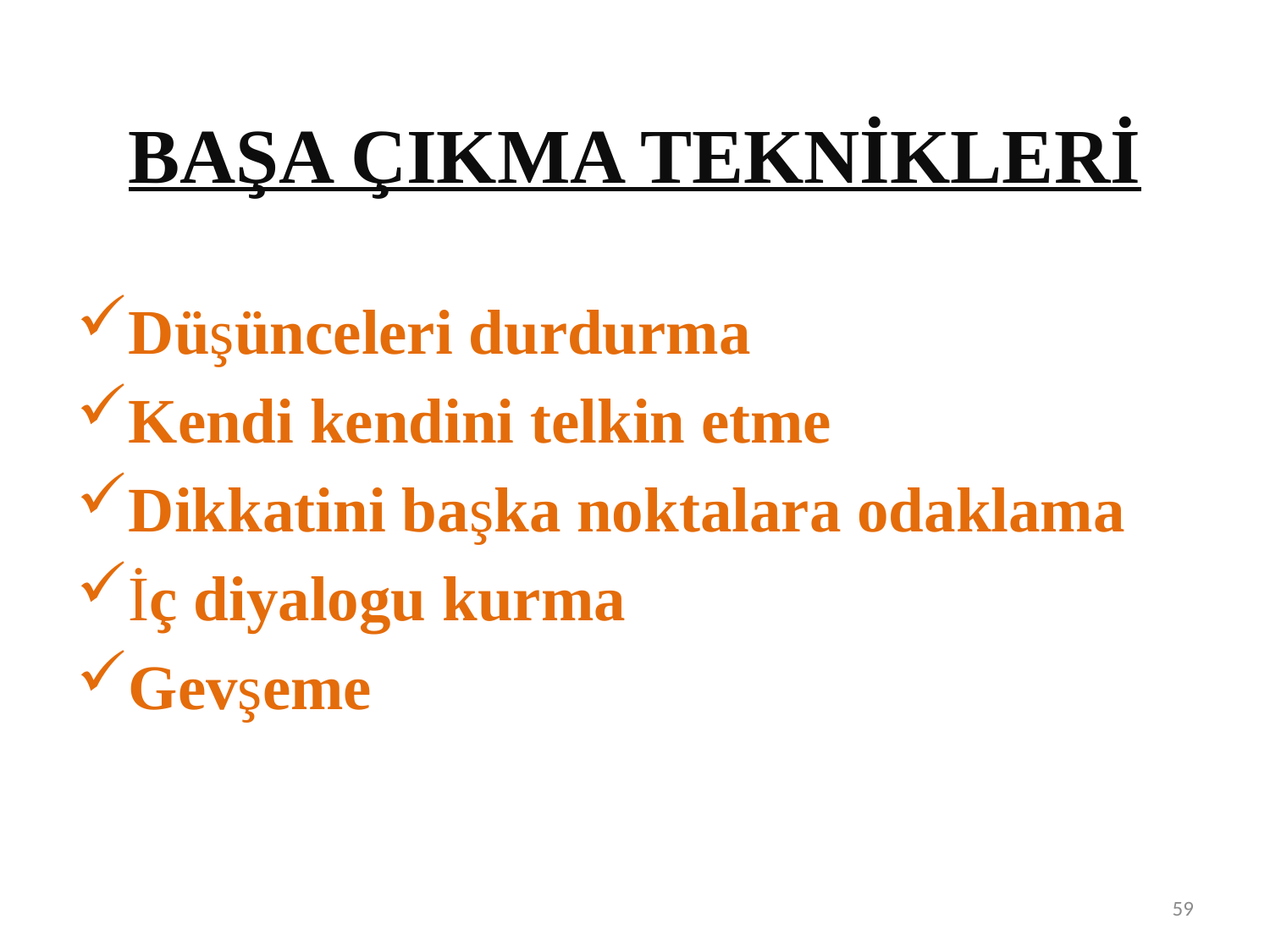

BAŞA ÇIKMA TEKNİKLERİ

Düşünceleri durdurma
Kendi kendini telkin etme
Dikkatini başka noktalara odaklama
İç diyalogu kurma
Gevşeme
59